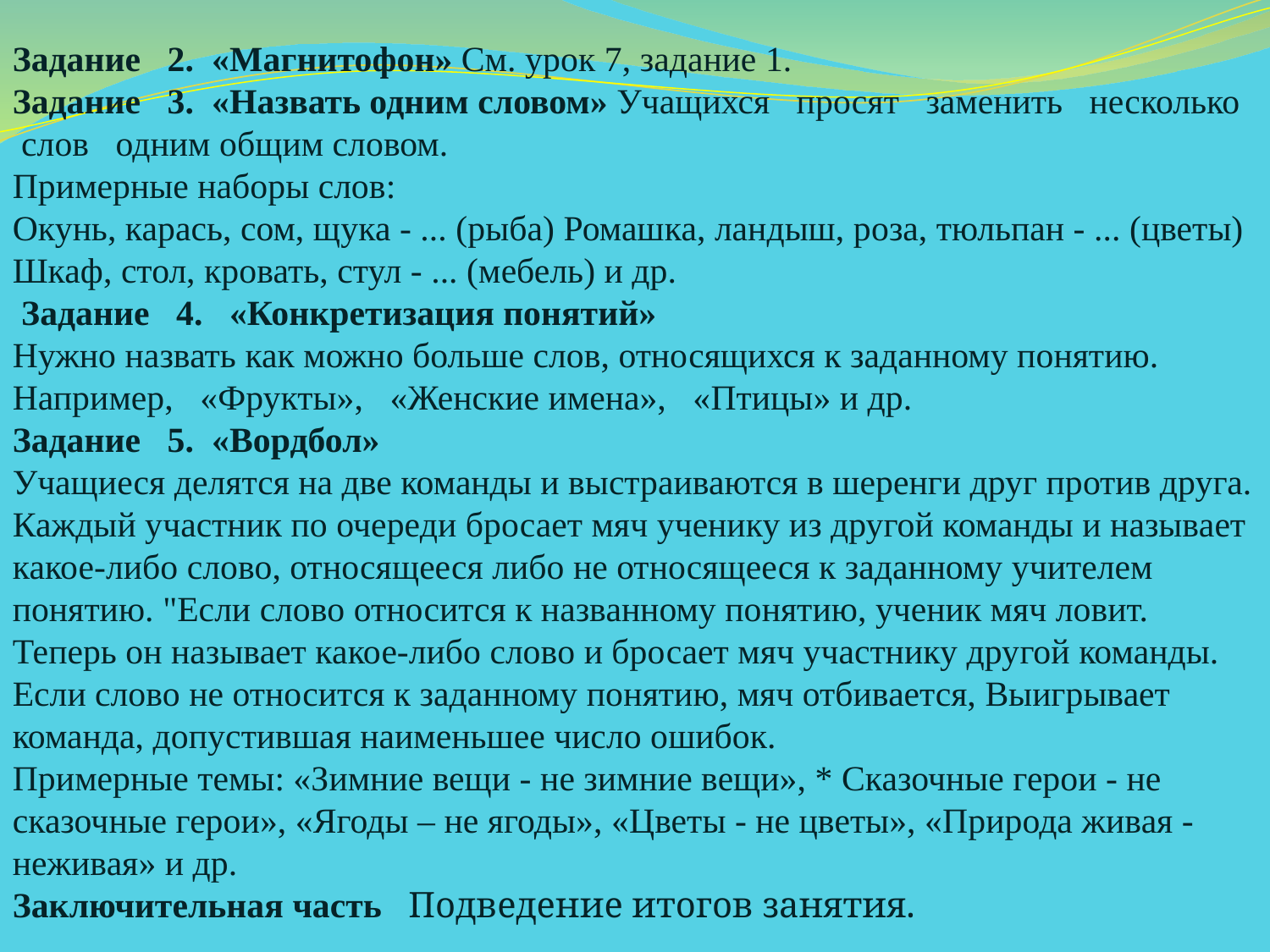

Задание   2.  «Магнитофон» См. урок 7, задание 1.
Задание   3.  «Назвать одним словом» Учащихся   просят   заменить   несколько   слов   одним общим словом.
Примерные наборы слов:
Окунь, карась, сом, щука - ... (рыба) Ромашка, ландыш, роза, тюльпан - ... (цветы) Шкаф, стол, кровать, стул - ... (мебель) и др.
 Задание   4.   «Конкретизация понятий»
Нужно назвать как можно больше слов, относящихся к заданному понятию. Например,   «Фрукты»,   «Женские имена»,   «Птицы» и др.
Задание   5.  «Вордбол»
Учащиеся делятся на две команды и выстраиваются в шеренги друг против друга. Каждый участник по оче­реди бросает мяч ученику из другой команды и называ­ет какое-либо слово, относящееся либо не относящееся к заданному учителем понятию. "Если слово относится к названному понятию, ученик мяч ловит. Теперь он на­зывает какое-либо слово и бросает мяч участнику дру­гой команды. Если слово не относится к заданному по­нятию, мяч отбивается, Выигрывает команда, допус­тившая наименьшее число ошибок.
Примерные темы: «Зимние вещи - не зимние вещи», * Сказочные герои - не сказочные герои», «Ягоды – не ягоды», «Цветы - не цветы», «Природа живая - нежи­вая» и др.
Заключительная часть   Подведение итогов занятия.